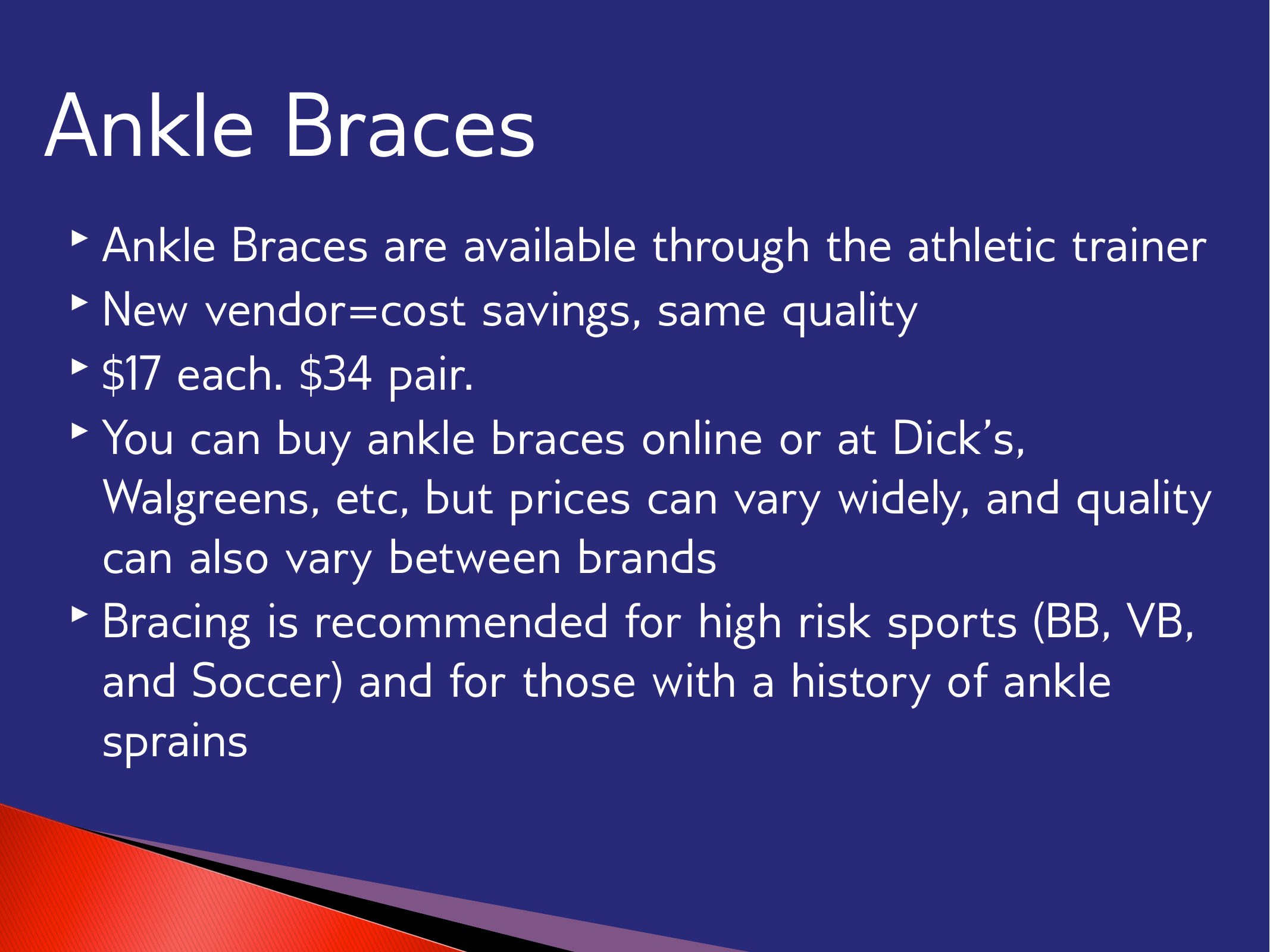

Ankle Braces
Ankle Braces are available through the athletic trainer
New vendor=cost savings, same quality
$17 each. $34 pair.
You can buy ankle braces online or at Dick’s, Walgreens, etc, but prices can vary widely, and quality can also vary between brands
Bracing is recommended for high risk sports (BB, VB, and Soccer) and for those with a history of ankle sprains